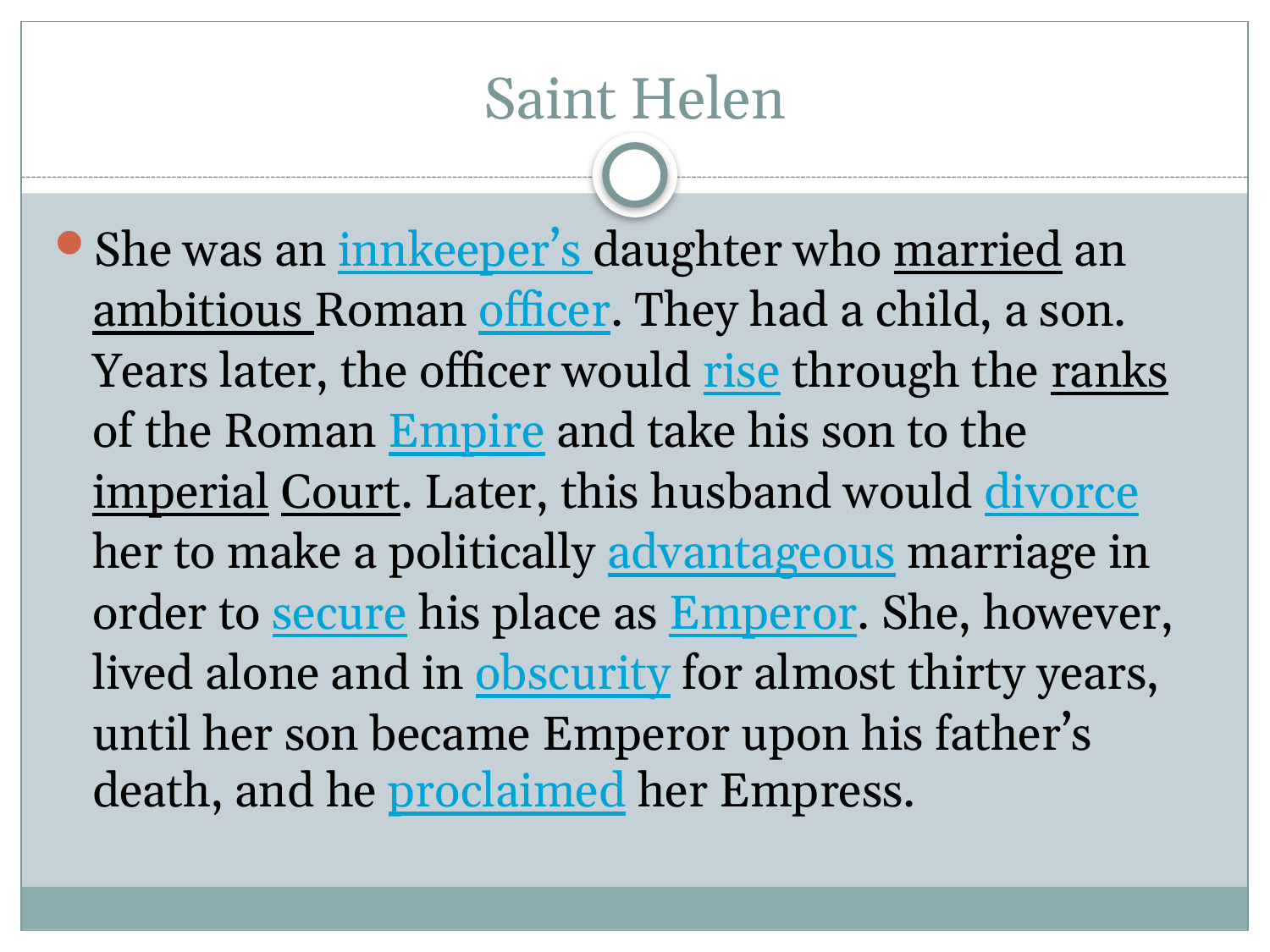

# Saint Helen
She was an innkeeper’s daughter who married an ambitious Roman officer. They had a child, a son. Years later, the officer would rise through the ranks of the Roman Empire and take his son to the imperial Court. Later, this husband would divorce her to make a politically advantageous marriage in order to secure his place as Emperor. She, however, lived alone and in obscurity for almost thirty years, until her son became Emperor upon his father’s death, and he proclaimed her Empress.